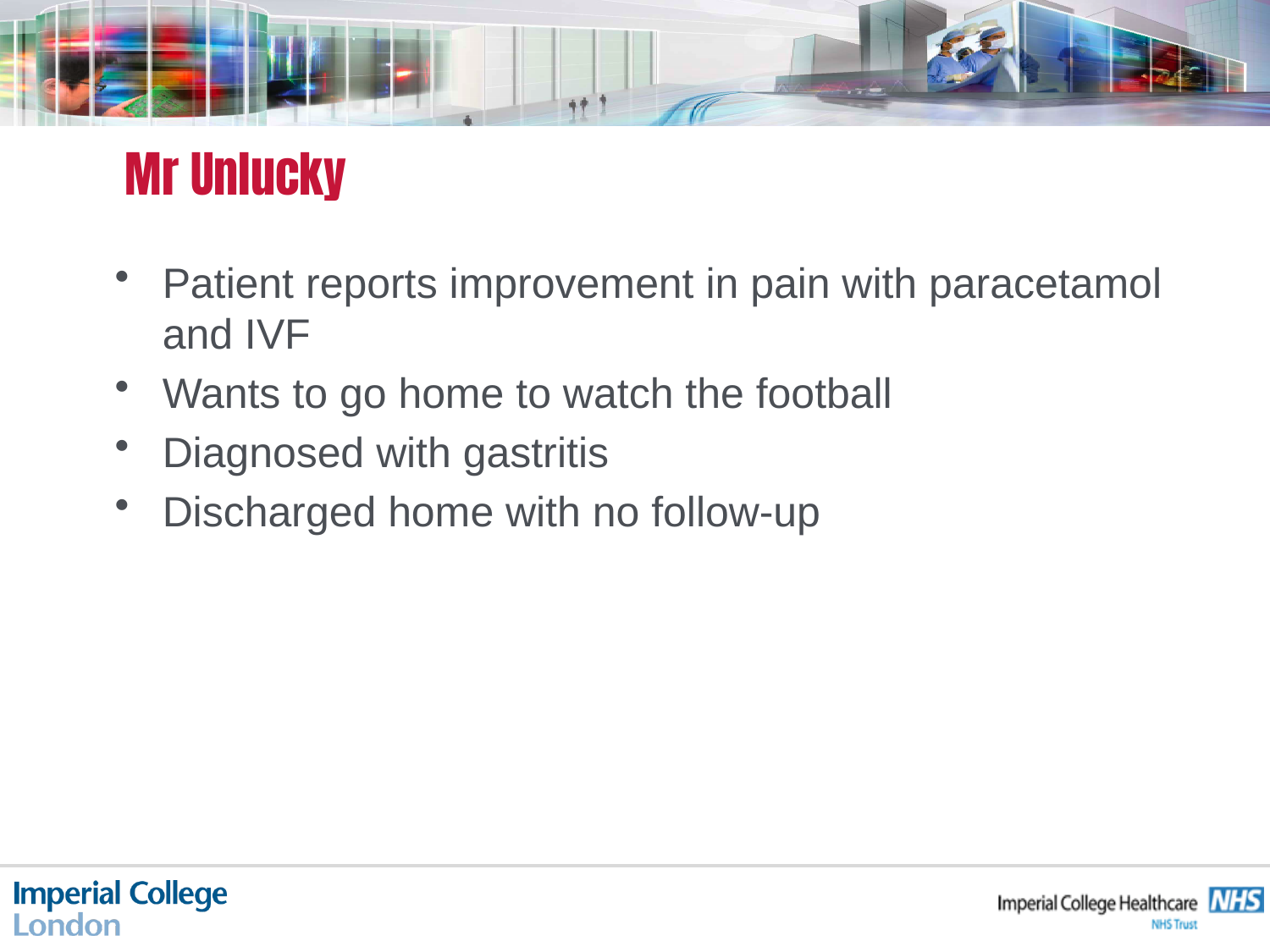

# Mr Unlucky
Patient reports improvement in pain with paracetamol and IVF
Wants to go home to watch the football
Diagnosed with gastritis
Discharged home with no follow-up